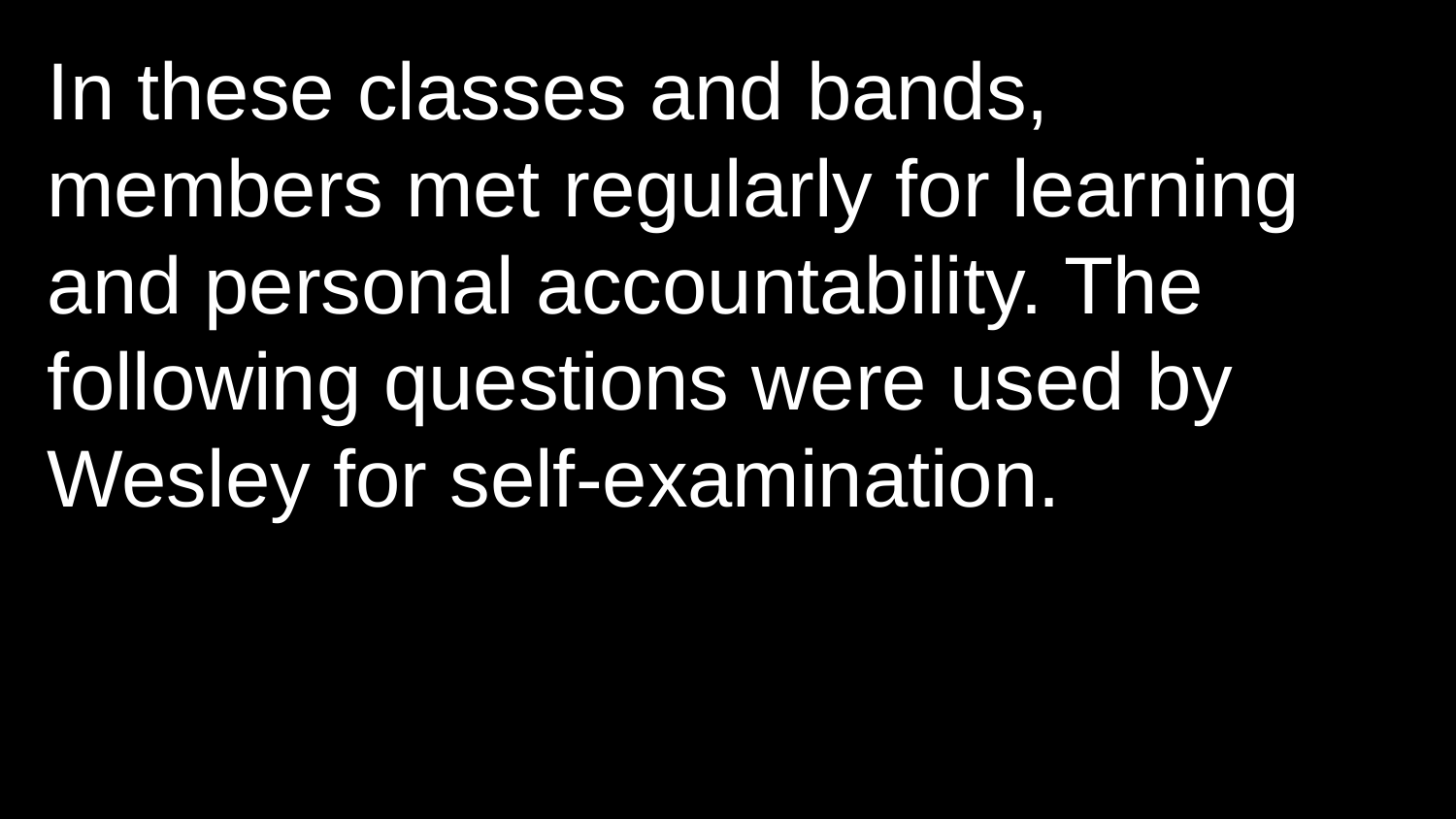

In these classes and bands, members met regularly for learning and personal accountability. The following questions were used by Wesley for self-examination.